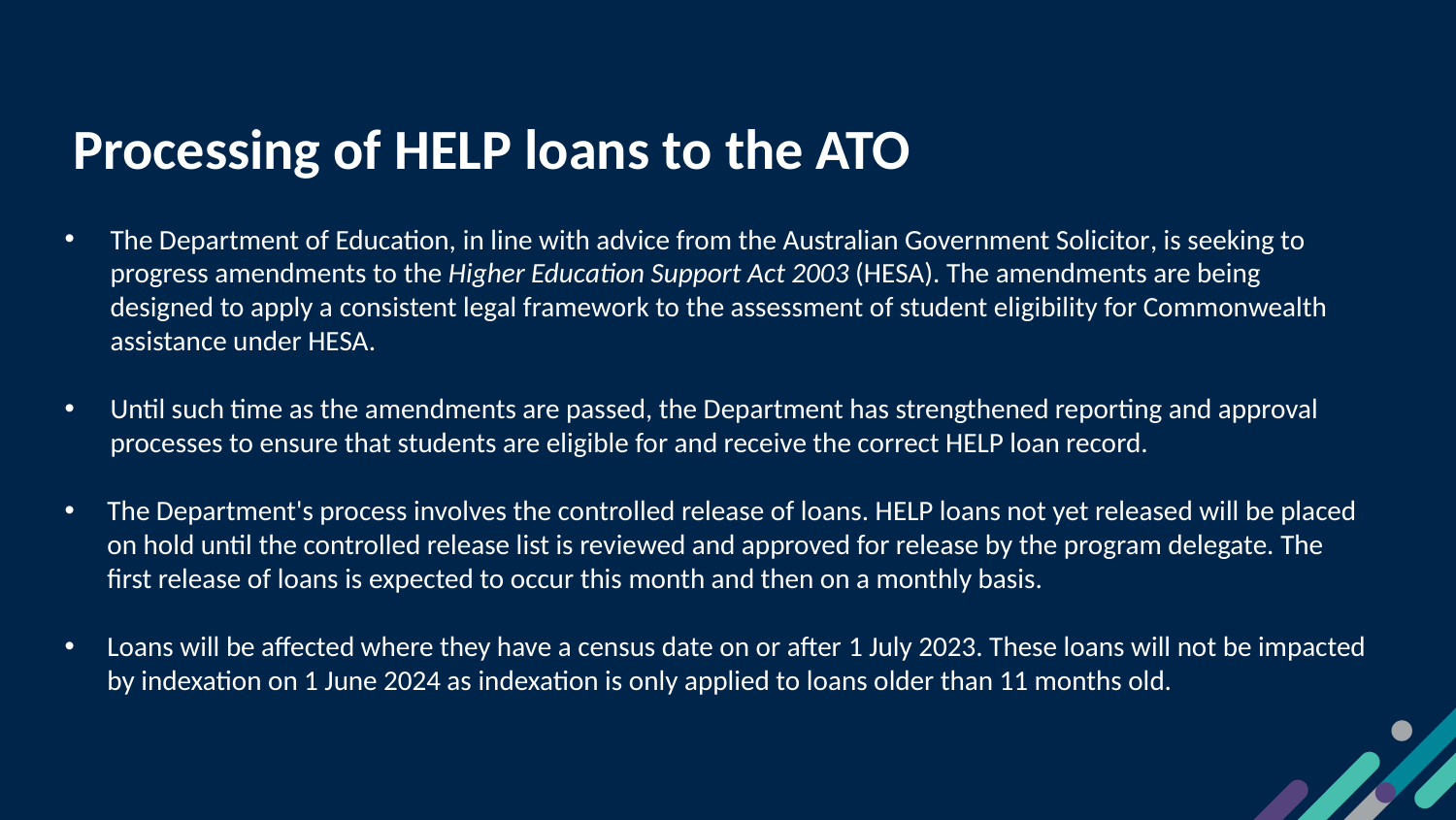

5
#
Processing of HELP loans to the ATO
The Department of Education, in line with advice from the Australian Government Solicitor, is seeking to progress amendments to the Higher Education Support Act 2003 (HESA). The amendments are being designed to apply a consistent legal framework to the assessment of student eligibility for Commonwealth assistance under HESA.

Until such time as the amendments are passed, the Department has strengthened reporting and approval processes to ensure that students are eligible for and receive the correct HELP loan record.

The Department's process involves the controlled release of loans. HELP loans not yet released will be placed on hold until the controlled release list is reviewed and approved for release by the program delegate. The first release of loans is expected to occur this month and then on a monthly basis.
Loans will be affected where they have a census date on or after 1 July 2023. These loans will not be impacted by indexation on 1 June 2024 as indexation is only applied to loans older than 11 months old.